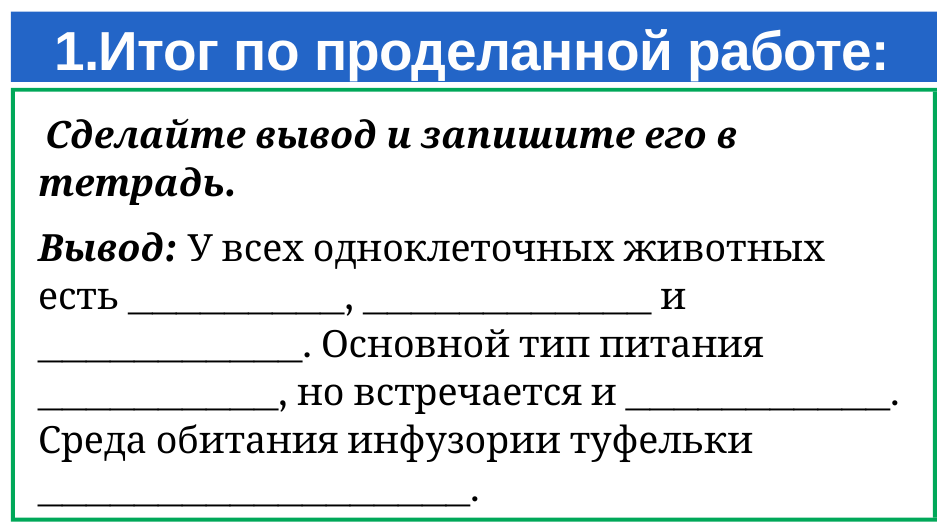

# 1.Итог по проделанной работе:
 Сделайте вывод и запишите его в тетрадь.
Вывод: У всех одноклеточных животных есть _________, ____________ и ___________. Основной тип питания __________, но встречается и ___________. Среда обитания инфузории туфельки __________________.